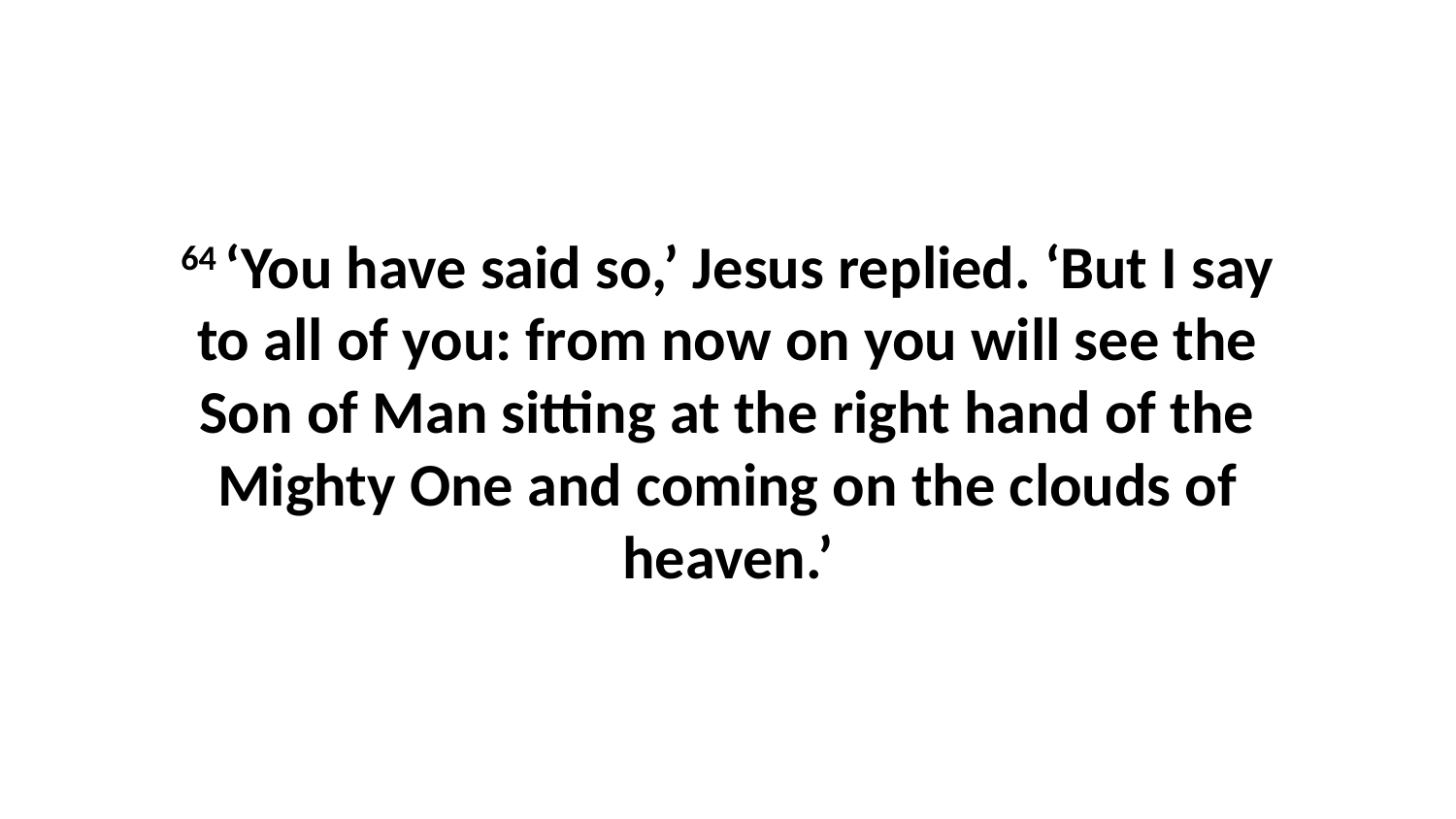

64 ‘You have said so,’ Jesus replied. ‘But I say to all of you: from now on you will see the Son of Man sitting at the right hand of the Mighty One and coming on the clouds of heaven.’